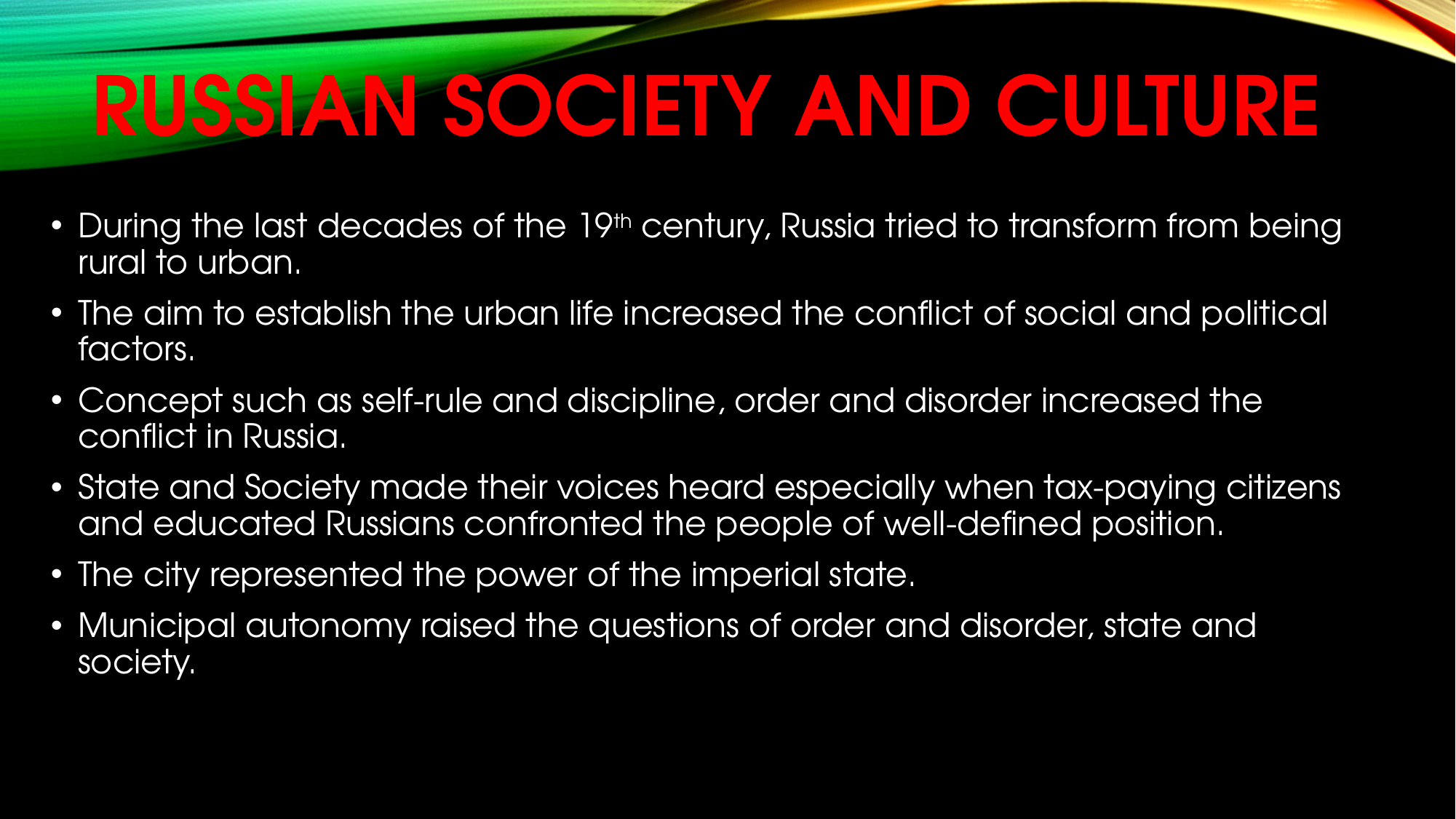

# Russian Society and Culture
During the last decades of the 19th century, Russia tried to transform from being rural to urban.
The aim to establish the urban life increased the conflict of social and political factors.
Concept such as self-rule and discipline, order and disorder increased the conflict in Russia.
State and Society made their voices heard especially when tax-paying citizens and educated Russians confronted the people of well-defined position.
The city represented the power of the imperial state.
Municipal autonomy raised the questions of order and disorder, state and society.